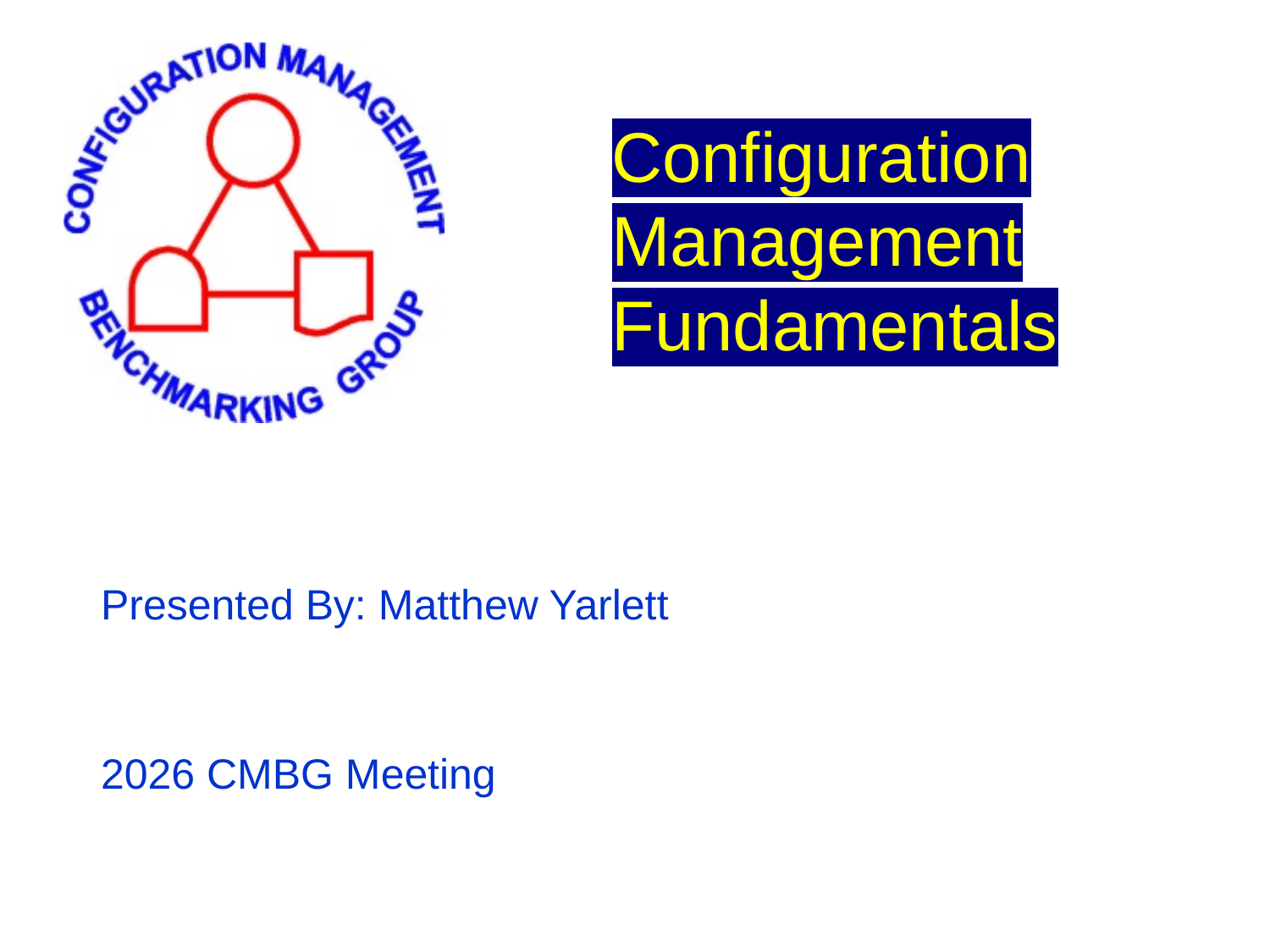

# Configuration Management Fundamentals
Presented By: Matthew Yarlett

2026 CMBG Meeting